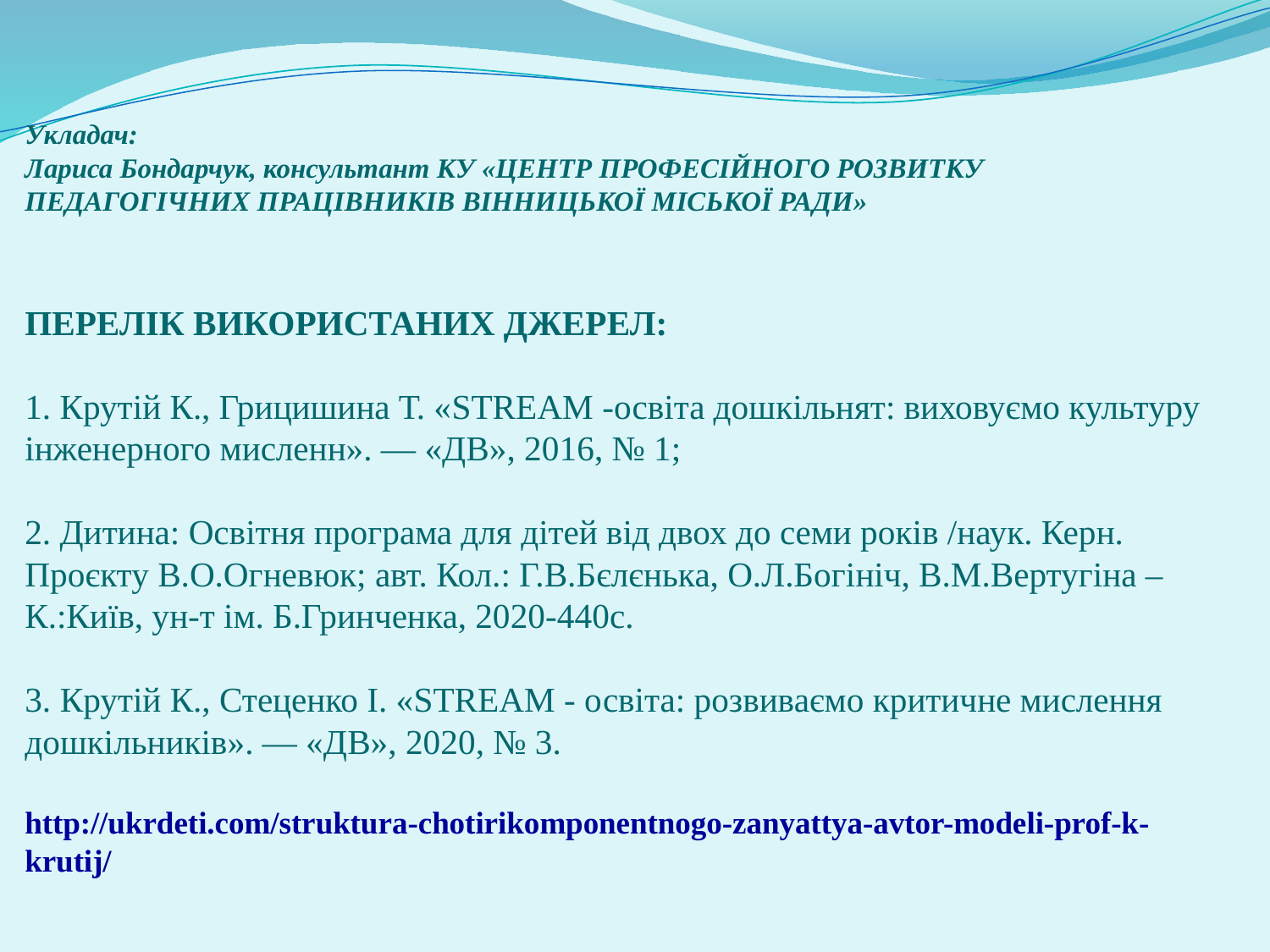

# Укладач: Лариса Бондарчук, консультант КУ «ЦЕНТР ПРОФЕСІЙНОГО РОЗВИТКУ ПЕДАГОГІЧНИХ ПРАЦІВНИКІВ ВІННИЦЬКОЇ МІСЬКОЇ РАДИ» ПЕРЕЛІК ВИКОРИСТАНИХ ДЖЕРЕЛ: 1. Крутій К., Грицишина Т. «STREAM -освіта дошкільнят: виховуємо культуру інженерного мисленн». — «ДВ», 2016, № 1; 2. Дитина: Освітня програма для дітей від двох до семи років /наук. Керн. Проєкту В.О.Огневюк; авт. Кол.: Г.В.Бєлєнька, О.Л.Богініч, В.М.Вертугіна – К.:Київ, ун-т ім. Б.Гринченка, 2020-440с. 3. Крутій К., Стеценко І. «STREAM - освіта: розвиваємо критичне мислення дошкільників». — «ДВ», 2020, № 3. http://ukrdeti.com/struktura-chotirikomponentnogo-zanyattya-avtor-modeli-prof-k-krutij/